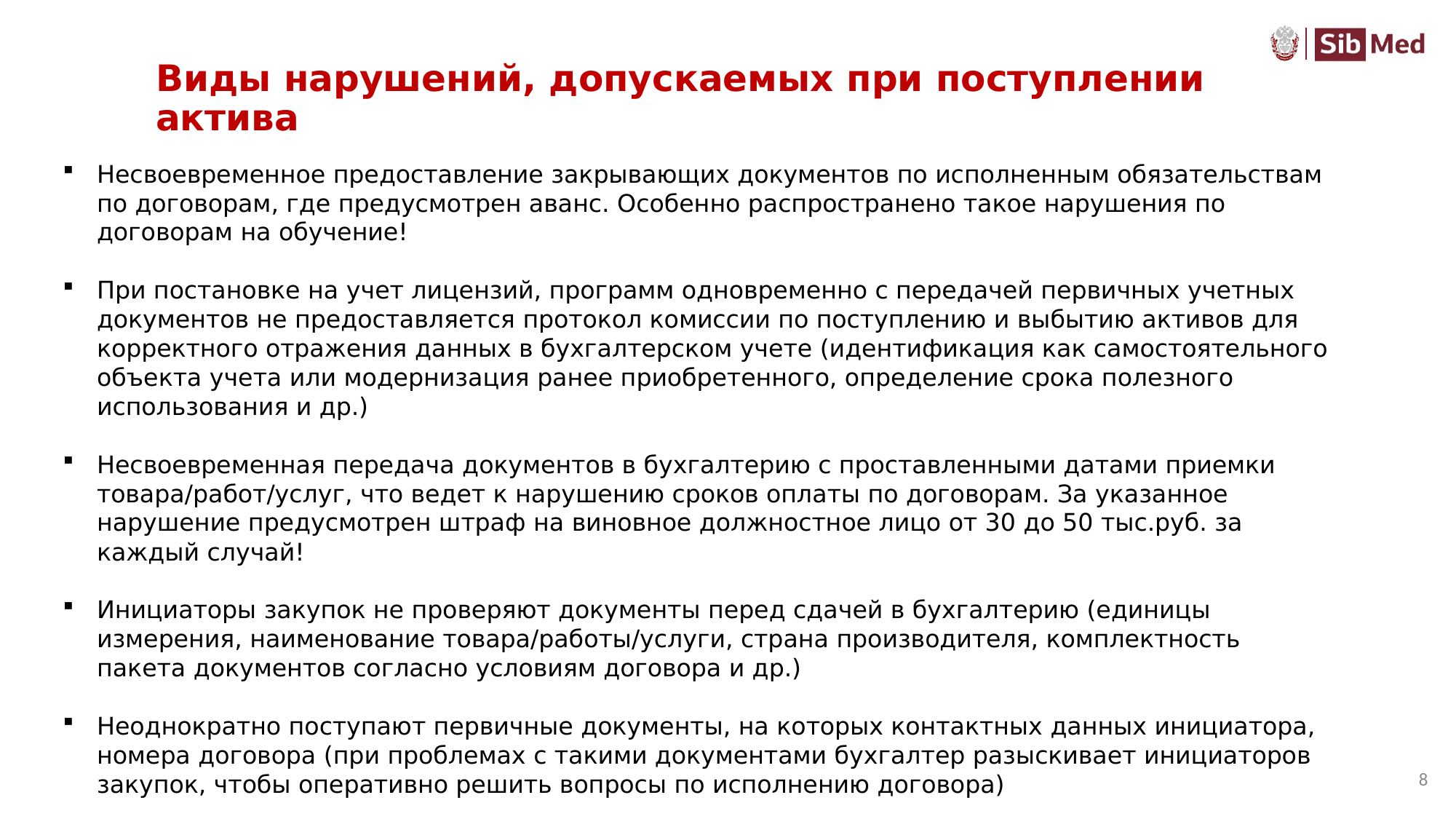

# Виды нарушений, допускаемых при поступлении актива
Несвоевременное предоставление закрывающих документов по исполненным обязательствам по договорам, где предусмотрен аванс. Особенно распространено такое нарушения по договорам на обучение!

При постановке на учет лицензий, программ одновременно с передачей первичных учетных документов не предоставляется протокол комиссии по поступлению и выбытию активов для корректного отражения данных в бухгалтерском учете (идентификация как самостоятельного объекта учета или модернизация ранее приобретенного, определение срока полезного использования и др.)

Несвоевременная передача документов в бухгалтерию с проставленными датами приемки товара/работ/услуг, что ведет к нарушению сроков оплаты по договорам. За указанное нарушение предусмотрен штраф на виновное должностное лицо от 30 до 50 тыс.руб. за каждый случай!

Инициаторы закупок не проверяют документы перед сдачей в бухгалтерию (единицы измерения, наименование товара/работы/услуги, страна производителя, комплектность пакета документов согласно условиям договора и др.)

Неоднократно поступают первичные документы, на которых контактных данных инициатора, номера договора (при проблемах с такими документами бухгалтер разыскивает инициаторов закупок, чтобы оперативно решить вопросы по исполнению договора)
8